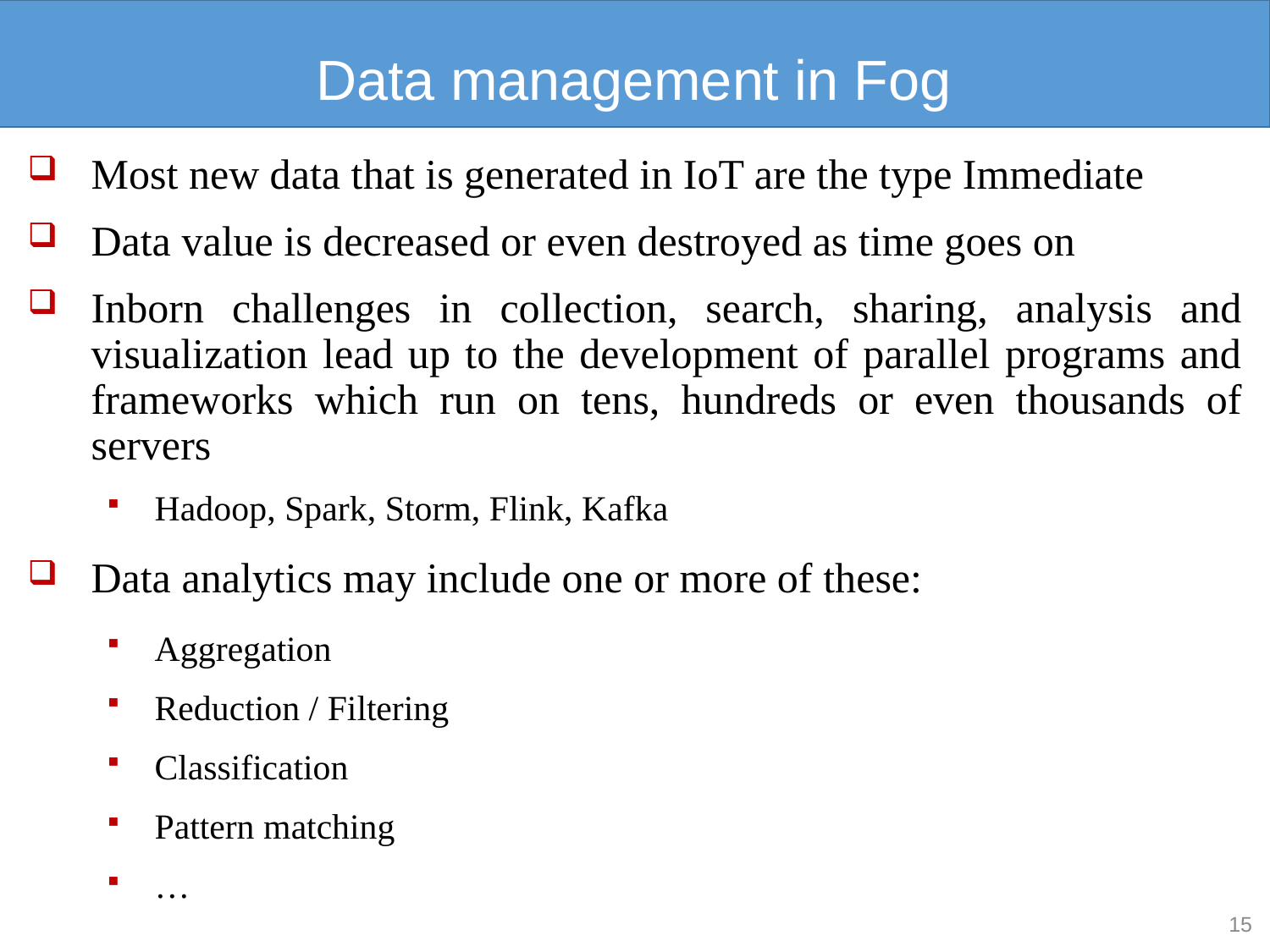

Data management in Fog
Most new data that is generated in IoT are the type Immediate
Data value is decreased or even destroyed as time goes on
Inborn challenges in collection, search, sharing, analysis and visualization lead up to the development of parallel programs and frameworks which run on tens, hundreds or even thousands of servers
Hadoop, Spark, Storm, Flink, Kafka
Data analytics may include one or more of these:
Aggregation
Reduction / Filtering
Classification
Pattern matching
…
15